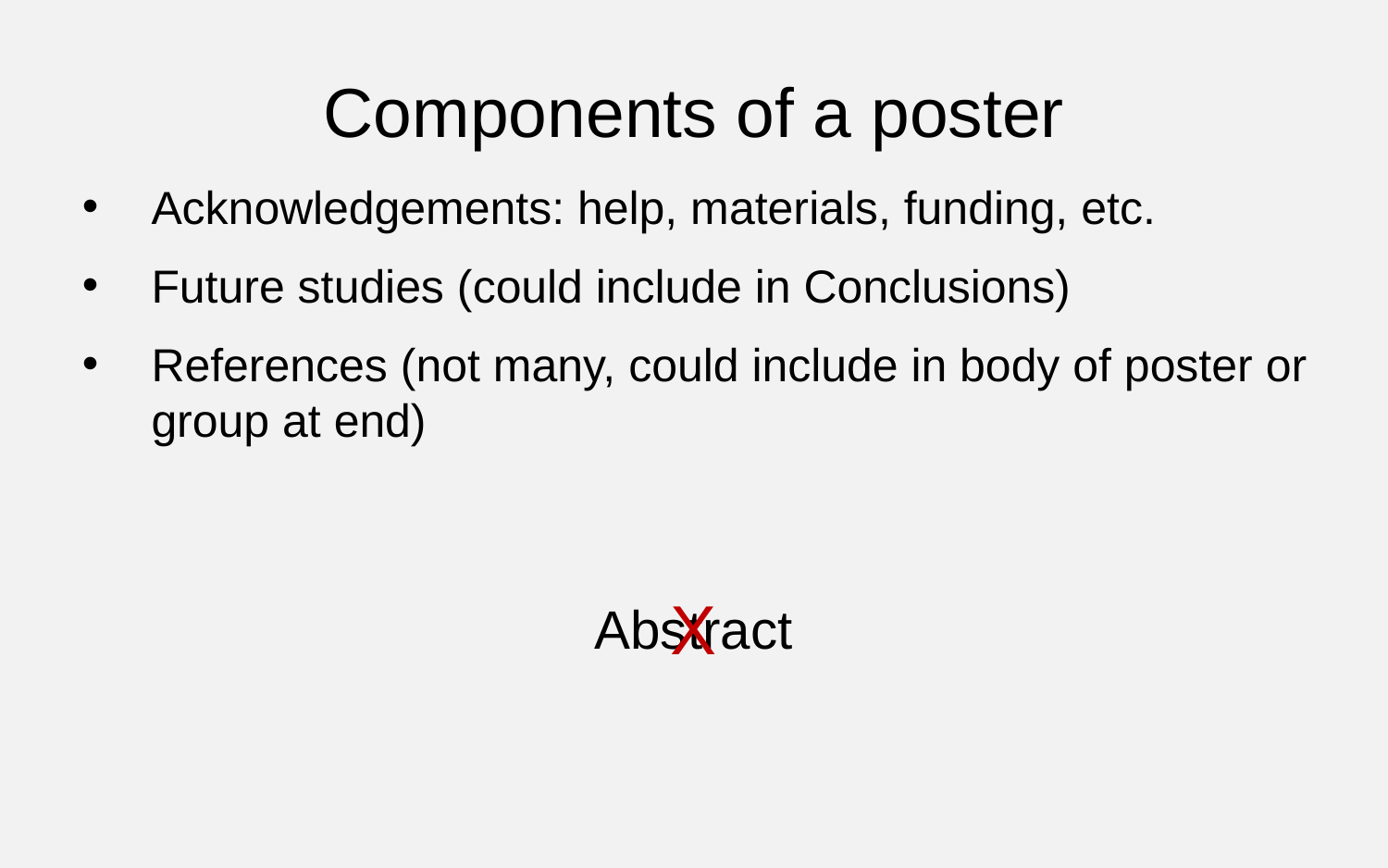

Components of a poster
Acknowledgements: help, materials, funding, etc.
Future studies (could include in Conclusions)
References (not many, could include in body of poster or group at end)
X
Abstract